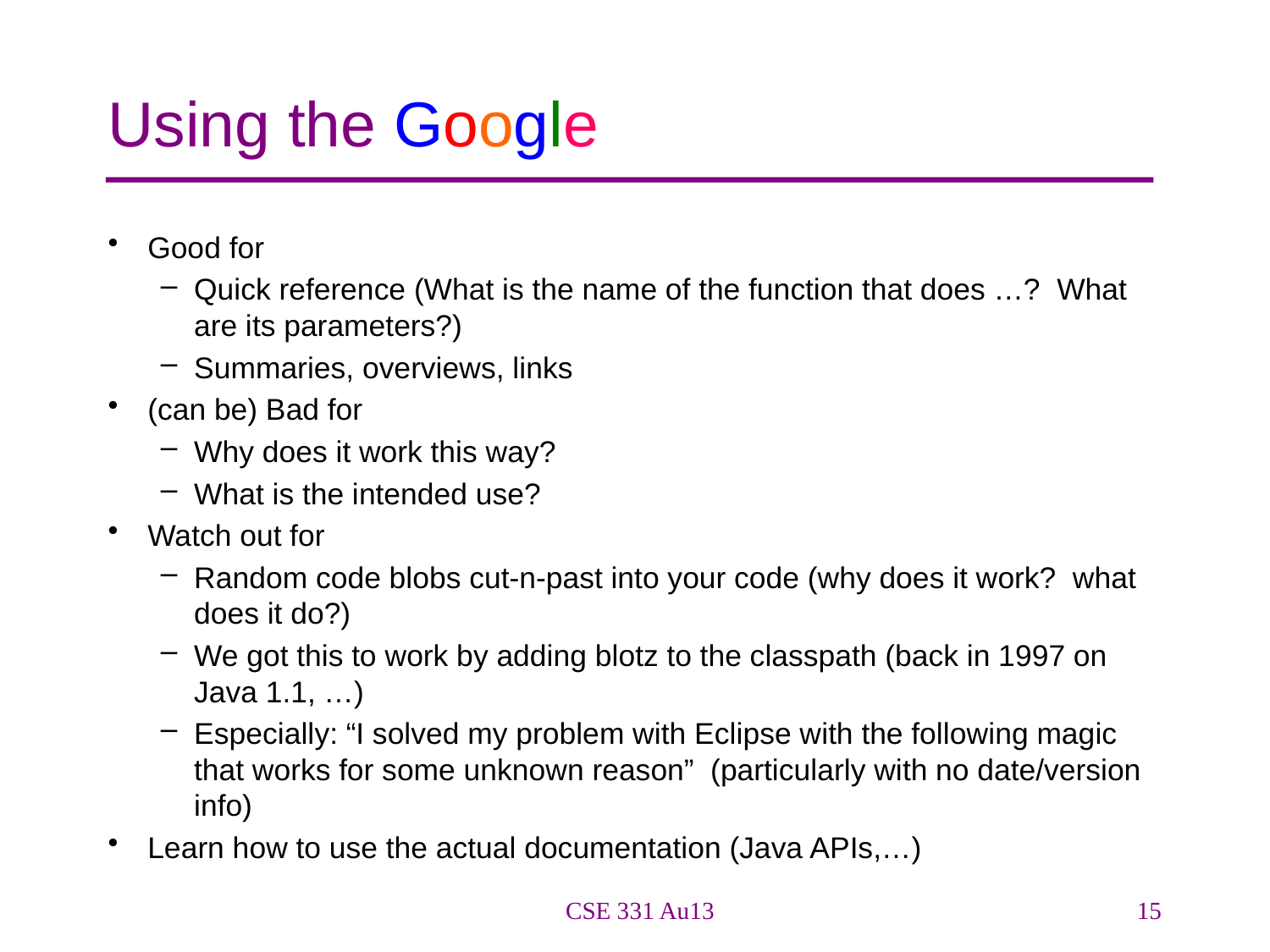

# Using the Google
Good for
Quick reference (What is the name of the function that does …?  What are its parameters?)
Summaries, overviews, links
(can be) Bad for
Why does it work this way?
What is the intended use?
Watch out for
Random code blobs cut-n-past into your code (why does it work?  what does it do?)
We got this to work by adding blotz to the classpath (back in 1997 on Java 1.1, …)
Especially: “I solved my problem with Eclipse with the following magic that works for some unknown reason”  (particularly with no date/version info)
Learn how to use the actual documentation (Java APIs,…)
CSE 331 Au13
15